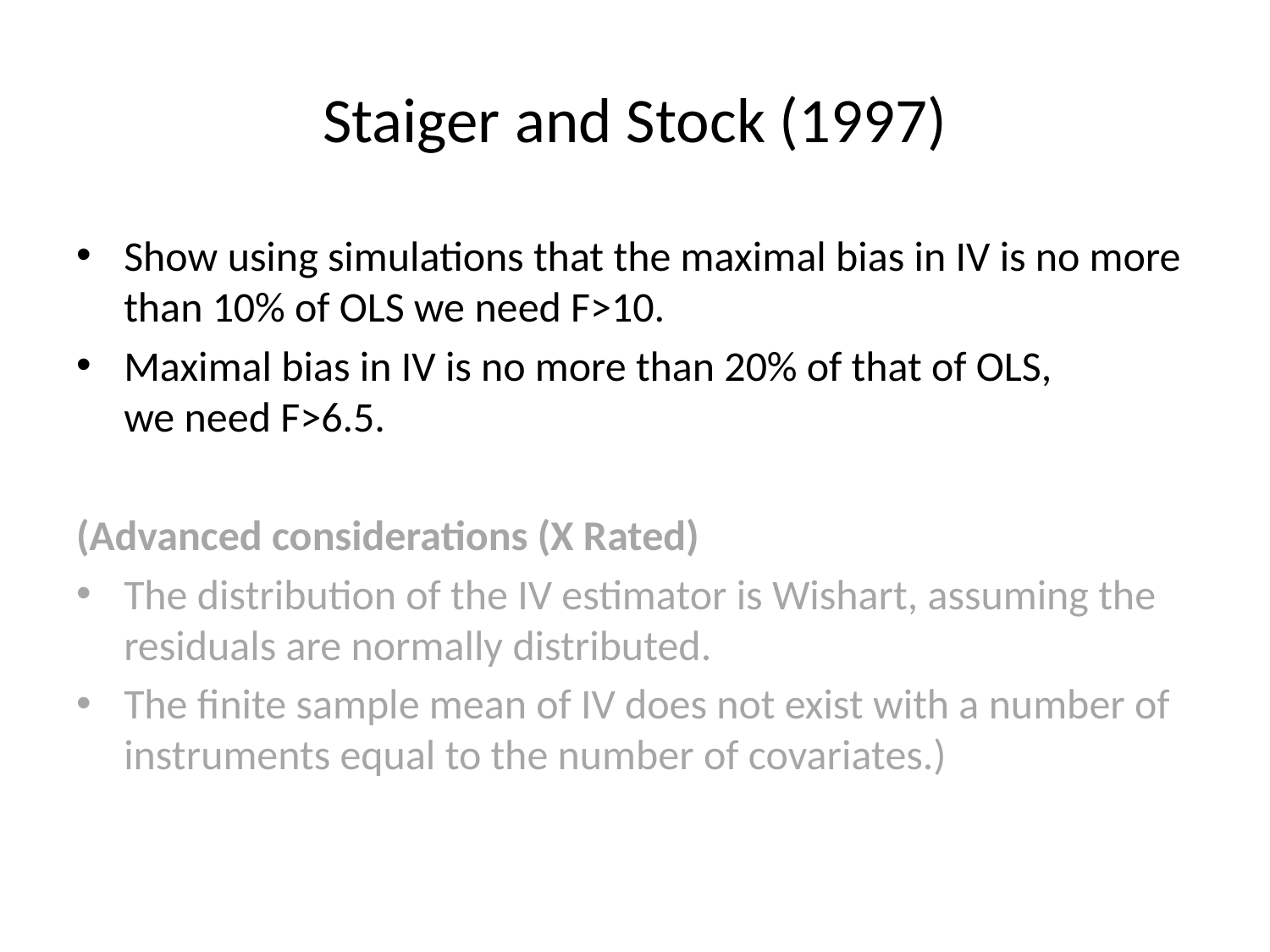

# Staiger and Stock (1997)
Show using simulations that the maximal bias in IV is no more than 10% of OLS we need F>10.
Maximal bias in IV is no more than 20% of that of OLS,
we need F>6.5.

(Advanced considerations (X Rated)
The distribution of the IV estimator is Wishart, assuming the residuals are normally distributed.
The finite sample mean of IV does not exist with a number of instruments equal to the number of covariates.)